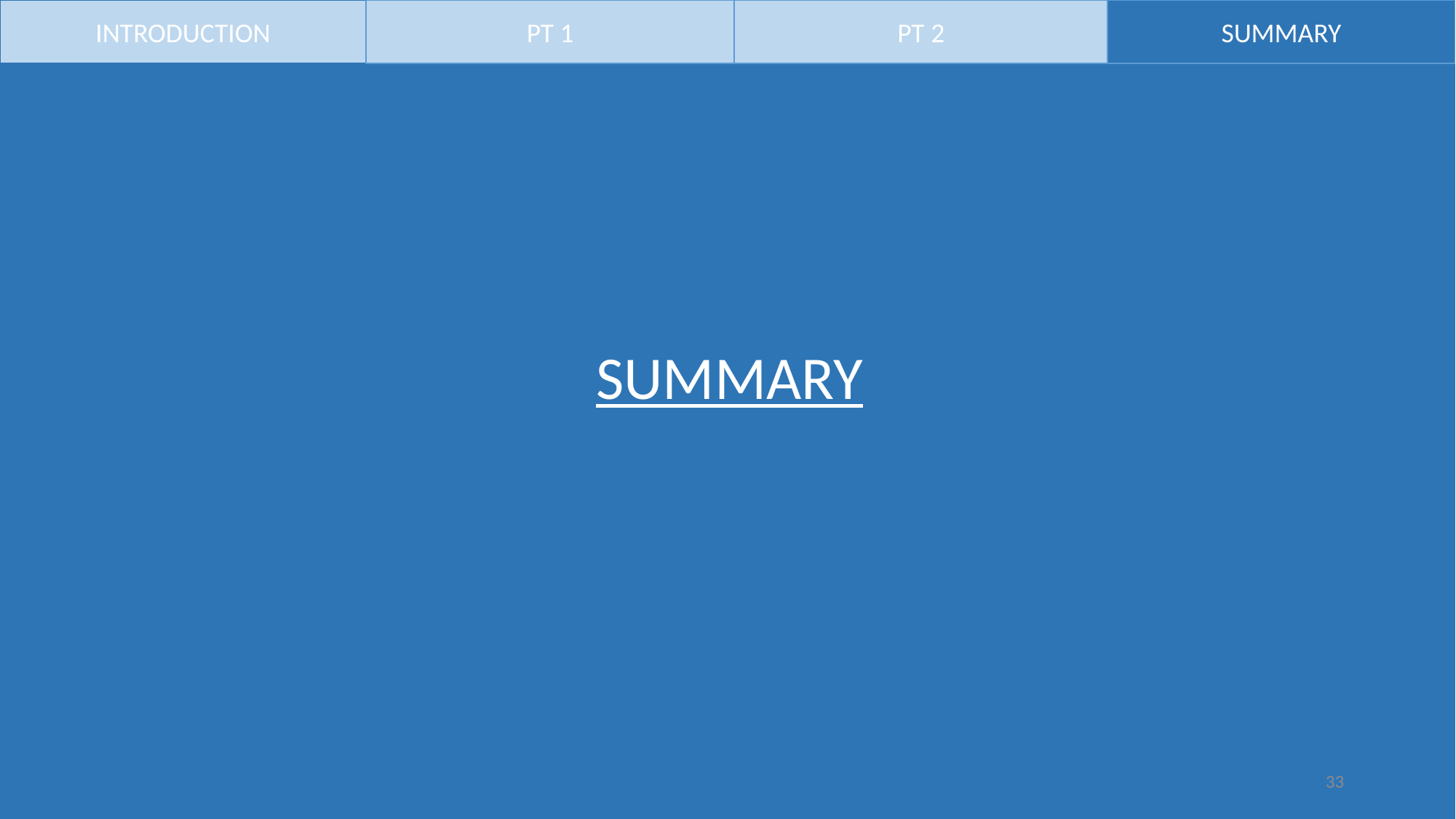

INTRODUCTION
PT 1
PT 2
SUMMARY
SUMMARY
33